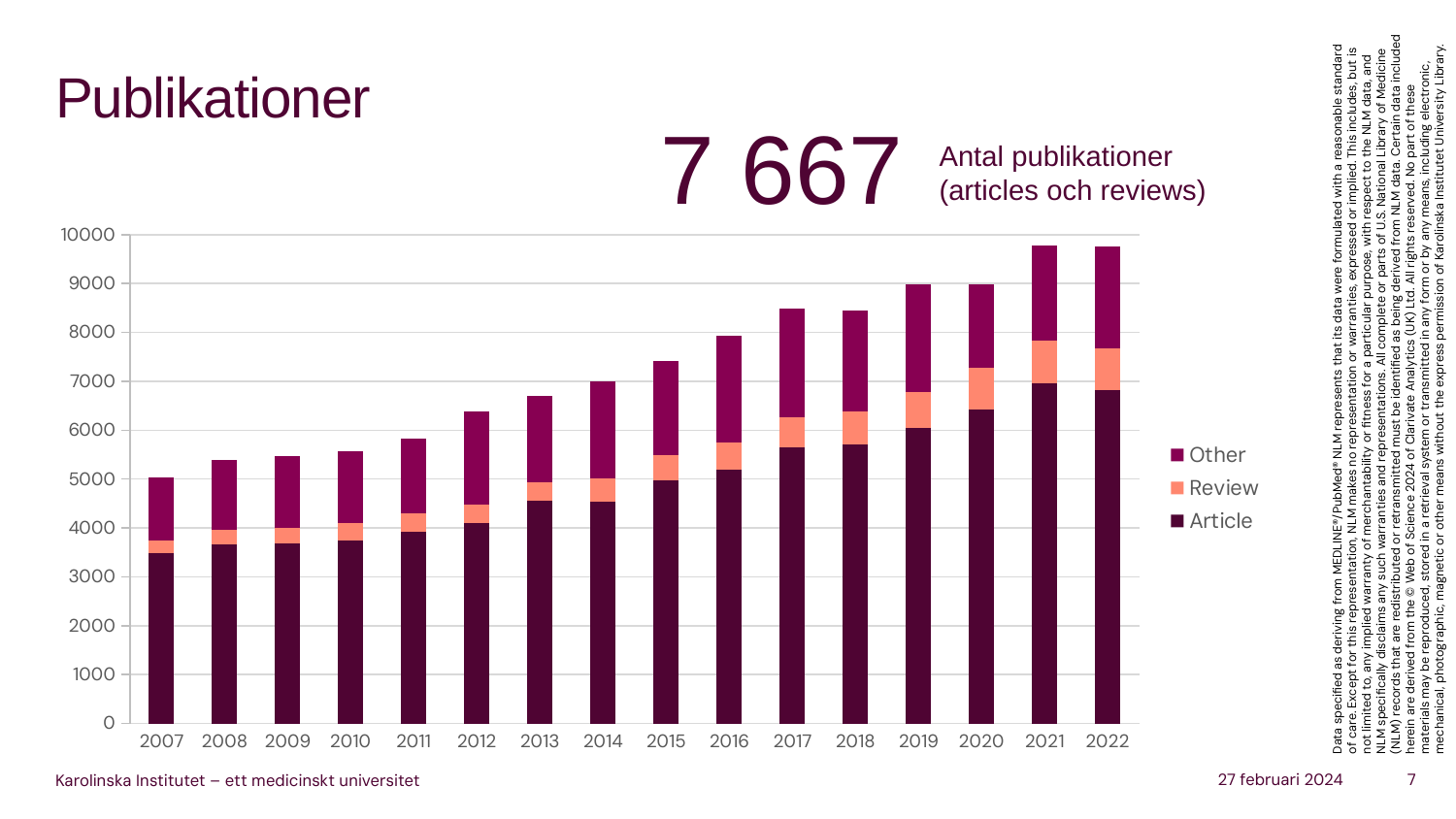

# Publikationer
7 667
Antal publikationer
(articles och reviews)

### Chart

| Category | Article | Review | Other |
|---|---|---|---|
| 2007 | 3477.0 | 270.0 | 1284.0 |
| 2008 | 3659.0 | 306.0 | 1428.0 |
| 2009 | 3674.0 | 334.0 | 1454.0 |
| 2010 | 3740.0 | 351.0 | 1475.0 |
| 2011 | 3916.0 | 389.0 | 1529.0 |
| 2012 | 4095.0 | 376.0 | 1908.0 |
| 2013 | 4548.0 | 390.0 | 1770.0 |
| 2014 | 4538.0 | 472.0 | 1983.0 |
| 2015 | 4972.0 | 511.0 | 1929.0 |
| 2016 | 5197.0 | 553.0 | 2183.0 |
| 2017 | 5645.0 | 619.0 | 2214.0 |
| 2018 | 5719.0 | 659.0 | 2064.0 |
| 2019 | 6050.0 | 722.0 | 2222.0 |
| 2020 | 6418.0 | 850.0 | 1722.0 |
| 2021 | 6955.0 | 883.0 | 1941.0 |
| 2022 | 6813.0 | 854.0 | 2091.0 |
Data specified as deriving from MEDLINE®/PubMed® NLM represents that its data were formulated with a reasonable standard of care. Except for this representation, NLM makes no representation or warranties, expressed or implied. This includes, but is not limited to, any implied warranty of merchantability or fitness for a particular purpose, with respect to the NLM data, and NLM specifically disclaims any such warranties and representations. All complete or parts of U.S. National Library of Medicine (NLM) records that are redistributed or retransmitted must be identified as being derived from NLM data. Certain data included herein are derived from the © Web of Science 2024 of Clarivate Analytics (UK) Ltd. All rights reserved. No part of these materials may be reproduced, stored in a retrieval system or transmitted in any form or by any means, including electronic, mechanical, photographic, magnetic or other means without the express permission of Karolinska Institutet University Library.
27 februari 2024
7
Karolinska Institutet – ett medicinskt universitet